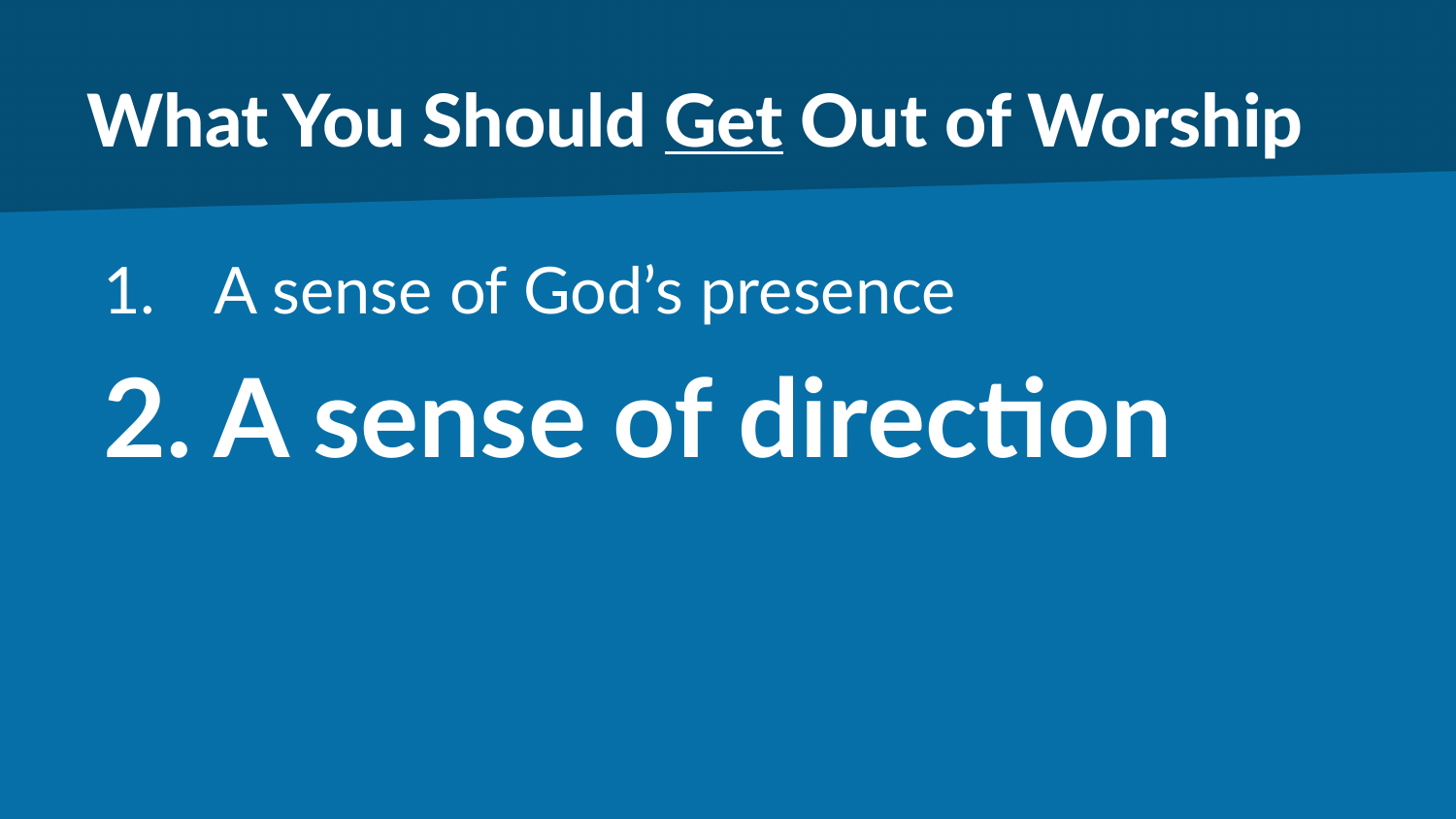

# What You Should Get Out of Worship
A sense of God’s presence
A sense of direction